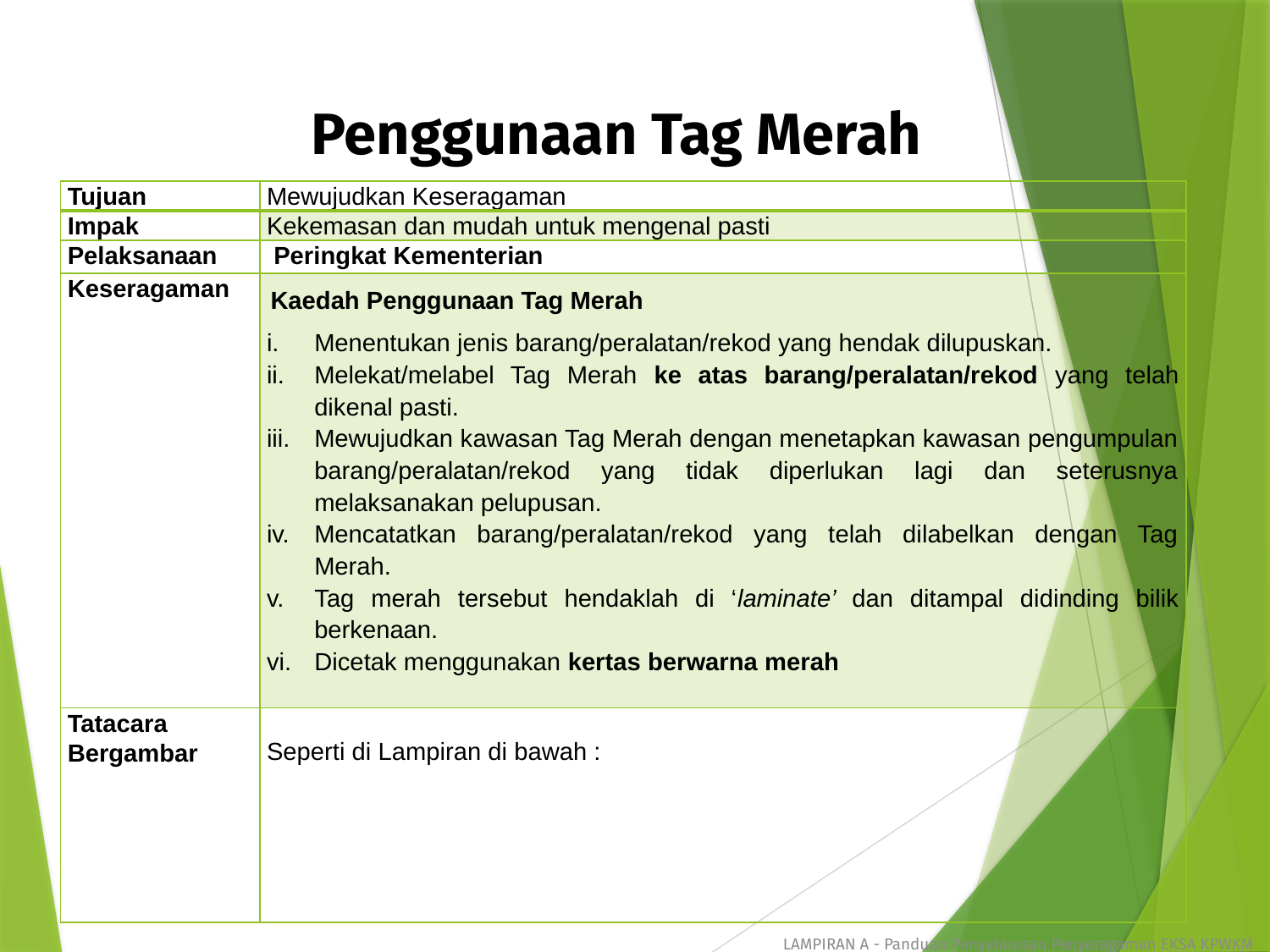

Penggunaan Tag Merah
| Tujuan | Mewujudkan Keseragaman |
| --- | --- |
| Impak | Kekemasan dan mudah untuk mengenal pasti |
| Pelaksanaan | Peringkat Kementerian |
| Keseragaman | Kaedah Penggunaan Tag Merah Menentukan jenis barang/peralatan/rekod yang hendak dilupuskan. Melekat/melabel Tag Merah ke atas barang/peralatan/rekod yang telah dikenal pasti. Mewujudkan kawasan Tag Merah dengan menetapkan kawasan pengumpulan barang/peralatan/rekod yang tidak diperlukan lagi dan seterusnya melaksanakan pelupusan. Mencatatkan barang/peralatan/rekod yang telah dilabelkan dengan Tag Merah. Tag merah tersebut hendaklah di ‘laminate’ dan ditampal didinding bilik berkenaan. Dicetak menggunakan kertas berwarna merah |
| Tatacara Bergambar | Seperti di Lampiran di bawah : |
LAMPIRAN A - Panduan Penyelarasan Penyeragaman EKSA KPWKM